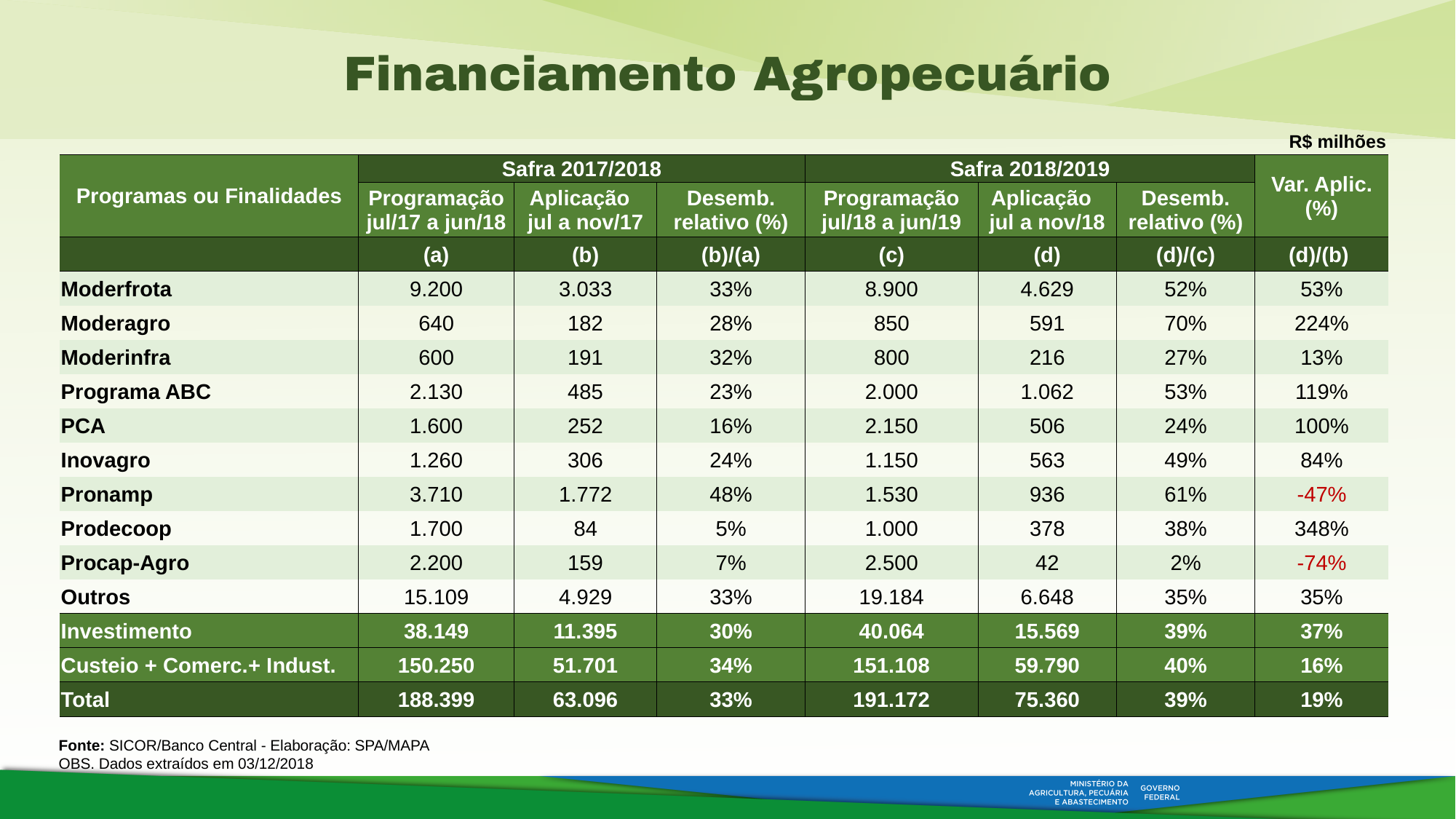

Financiamento Agropecuário
R$ milhões
| Programas ou Finalidades | Safra 2017/2018 |  |  | Safra 2018/2019 |  |  | Var. Aplic. (%) |
| --- | --- | --- | --- | --- | --- | --- | --- |
|  | Programação jul/17 a jun/18 | Aplicação jul a nov/17 | Desemb. relativo (%) | Programação jul/18 a jun/19 | Aplicação jul a nov/18 | Desemb. relativo (%) |  |
|  | (a) | (b) | (b)/(a) | (c) | (d) | (d)/(c) | (d)/(b) |
| Moderfrota | 9.200 | 3.033 | 33% | 8.900 | 4.629 | 52% | 53% |
| Moderagro | 640 | 182 | 28% | 850 | 591 | 70% | 224% |
| Moderinfra | 600 | 191 | 32% | 800 | 216 | 27% | 13% |
| Programa ABC | 2.130 | 485 | 23% | 2.000 | 1.062 | 53% | 119% |
| PCA | 1.600 | 252 | 16% | 2.150 | 506 | 24% | 100% |
| Inovagro | 1.260 | 306 | 24% | 1.150 | 563 | 49% | 84% |
| Pronamp | 3.710 | 1.772 | 48% | 1.530 | 936 | 61% | -47% |
| Prodecoop | 1.700 | 84 | 5% | 1.000 | 378 | 38% | 348% |
| Procap-Agro | 2.200 | 159 | 7% | 2.500 | 42 | 2% | -74% |
| Outros | 15.109 | 4.929 | 33% | 19.184 | 6.648 | 35% | 35% |
| Investimento | 38.149 | 11.395 | 30% | 40.064 | 15.569 | 39% | 37% |
| Custeio + Comerc.+ Indust. | 150.250 | 51.701 | 34% | 151.108 | 59.790 | 40% | 16% |
| Total | 188.399 | 63.096 | 33% | 191.172 | 75.360 | 39% | 19% |
Fonte: SICOR/Banco Central - Elaboração: SPA/MAPA
OBS. Dados extraídos em 03/12/2018